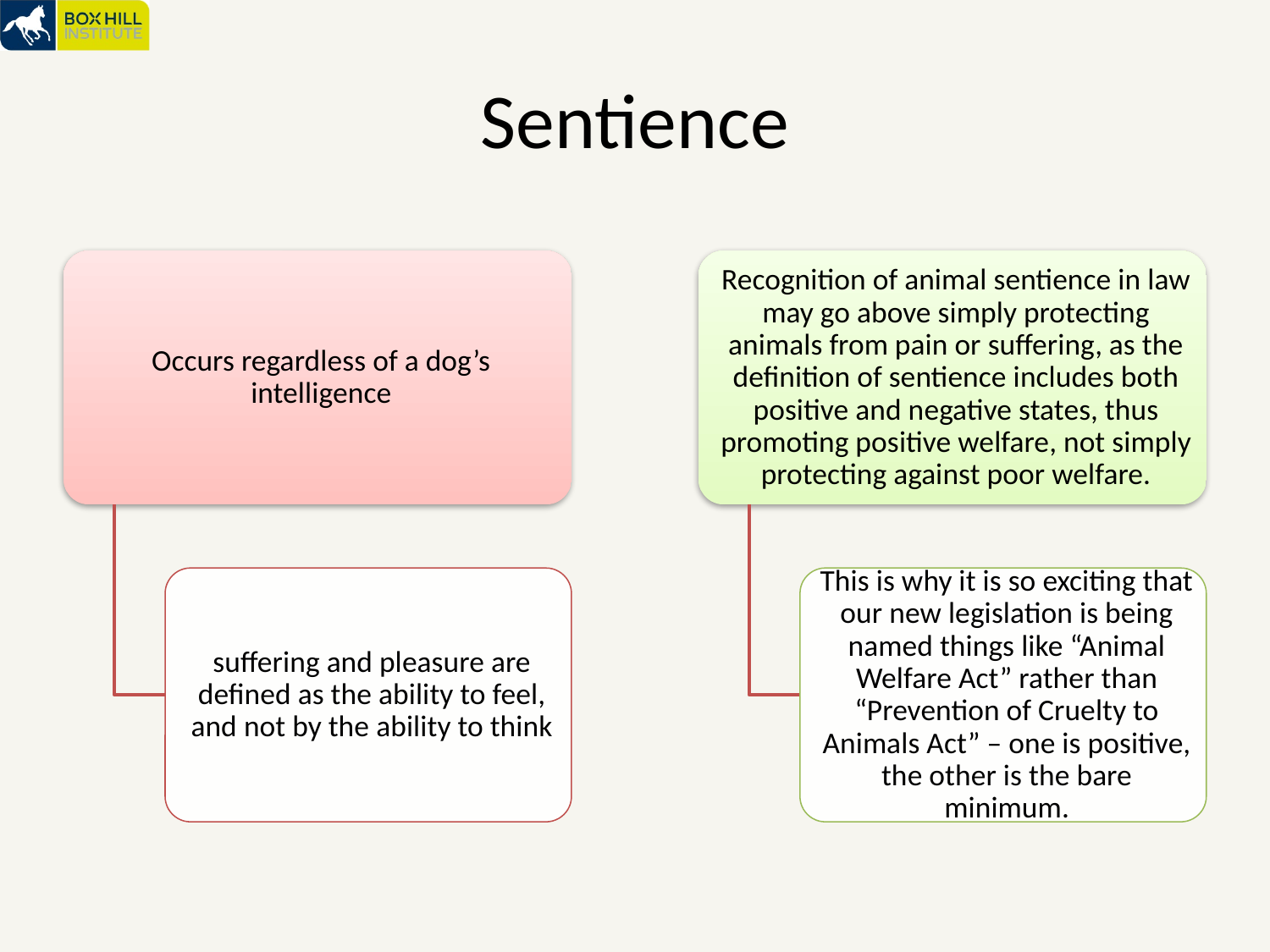

# Sentience
Occurs regardless of a dog’s intelligence
suffering and pleasure are defined as the ability to feel, and not by the ability to think
Recognition of animal sentience in law may go above simply protecting animals from pain or suffering, as the definition of sentience includes both positive and negative states, thus promoting positive welfare, not simply protecting against poor welfare.
This is why it is so exciting that our new legislation is being named things like “Animal Welfare Act” rather than “Prevention of Cruelty to Animals Act” – one is positive, the other is the bare minimum.